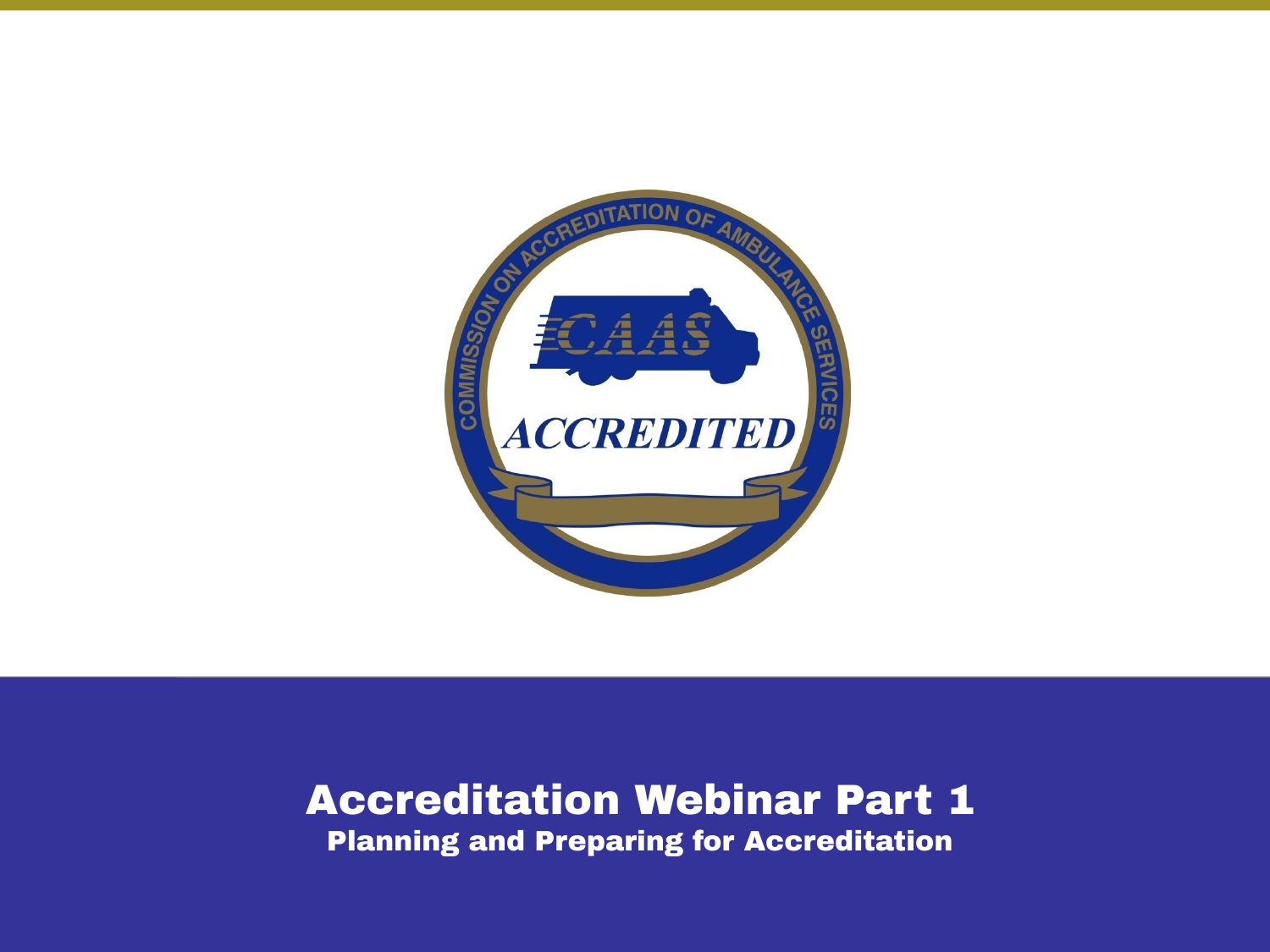

# Accreditation Webinar Part 1 Planning and Preparing for Accreditation